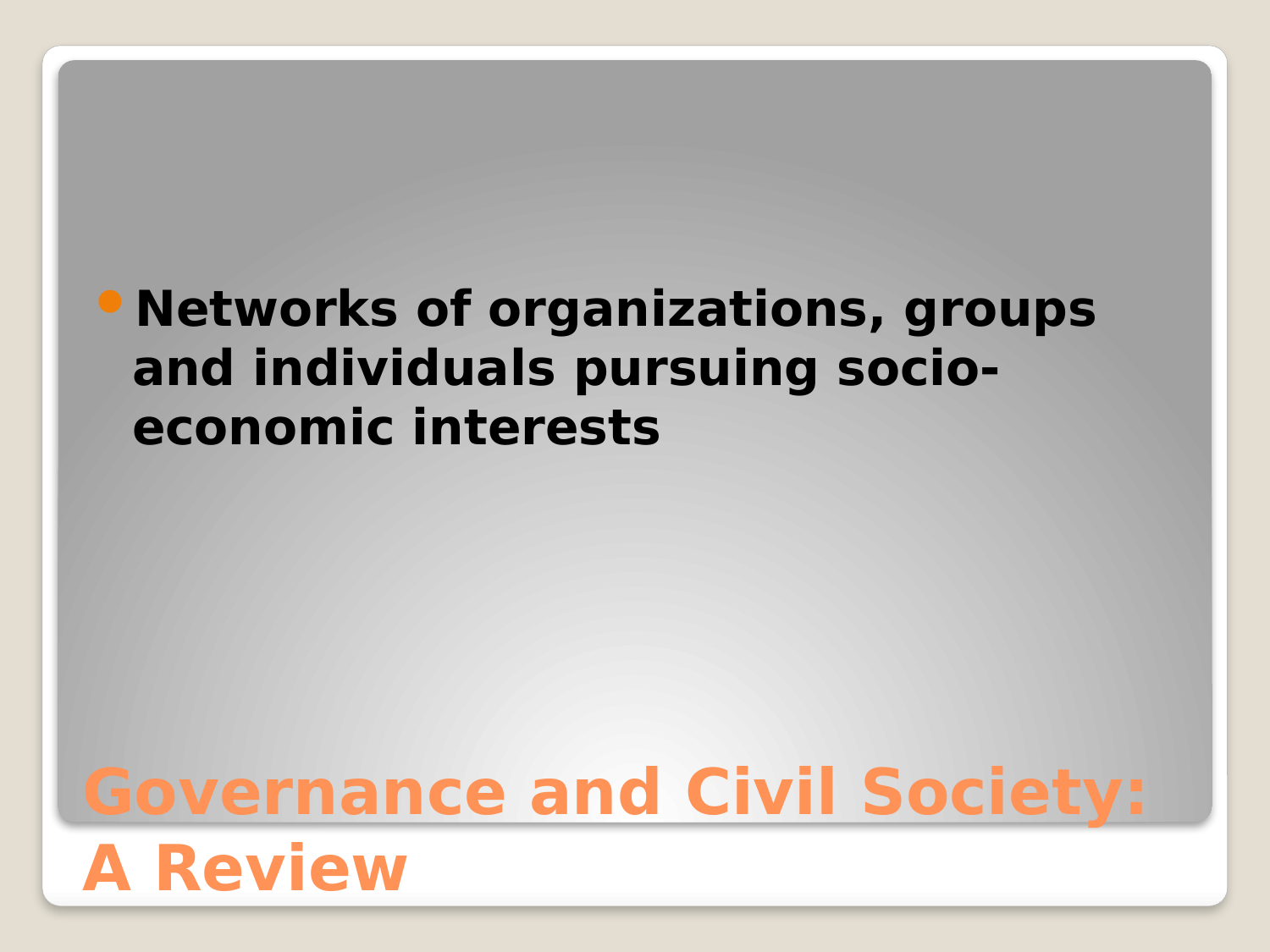

Networks of organizations, groups and individuals pursuing socio-economic interests

# Governance and Civil Society: A Review